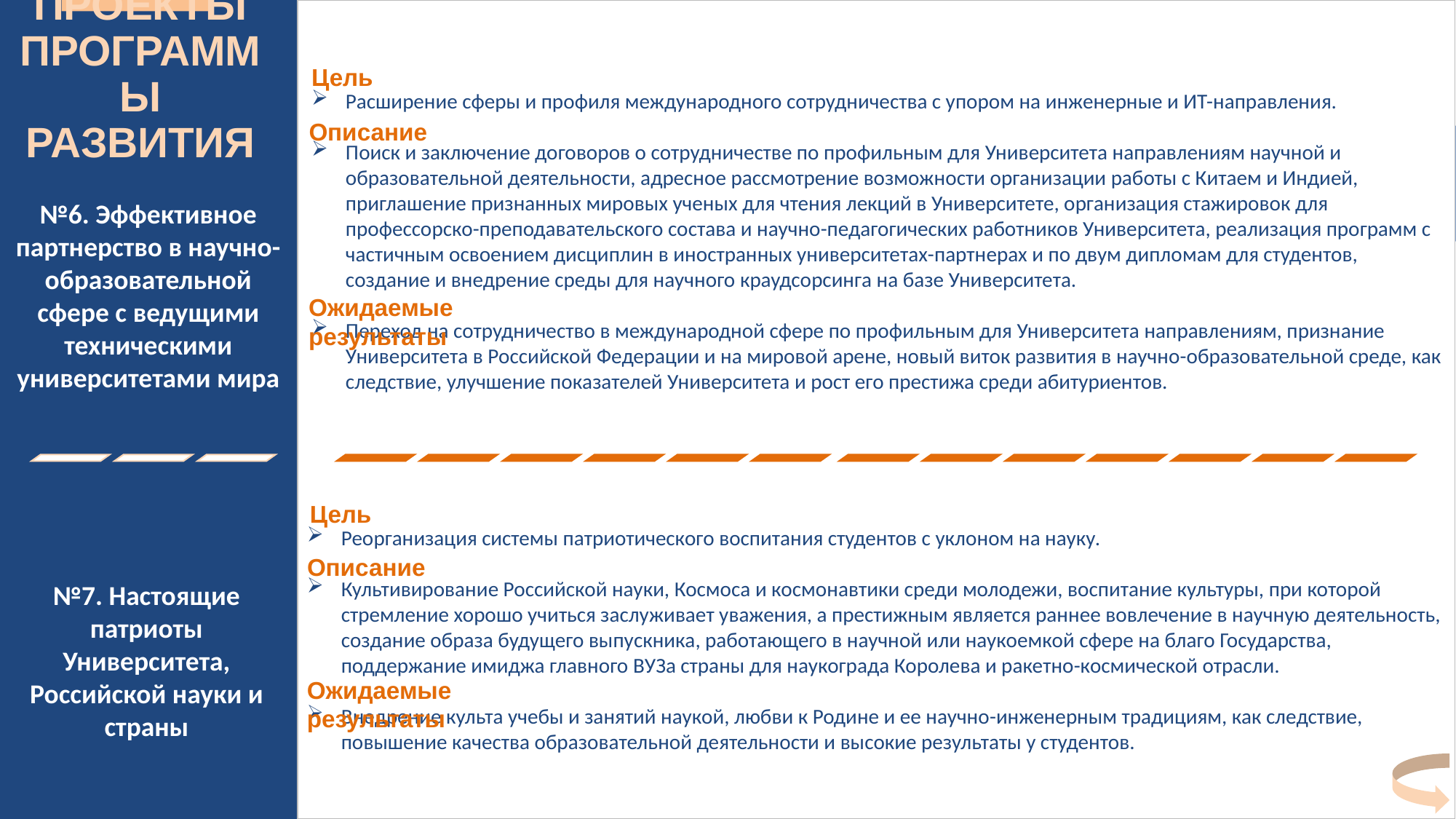

# Проекты программы развития

Расширение сферы и профиля международного сотрудничества с упором на инженерные и ИТ-направления.

Поиск и заключение договоров о сотрудничестве по профильным для Университета направлениям научной и образовательной деятельности, адресное рассмотрение возможности организации работы с Китаем и Индией, приглашение признанных мировых ученых для чтения лекций в Университете, организация стажировок для профессорско-преподавательского состава и научно-педагогических работников Университета, реализация программ с частичным освоением дисциплин в иностранных университетах-партнерах и по двум дипломам для студентов, создание и внедрение среды для научного краудсорсинга на базе Университета.

Переход на сотрудничество в международной сфере по профильным для Университета направлениям, признание Университета в Российской Федерации и на мировой арене, новый виток развития в научно-образовательной среде, как следствие, улучшение показателей Университета и рост его престижа среди абитуриентов.
Цель
Описание
№6. Эффективное партнерство в научно-образовательной сфере с ведущими техническими университетами мира
Ожидаемые результаты

Реорганизация системы патриотического воспитания студентов с уклоном на науку.

Культивирование Российской науки, Космоса и космонавтики среди молодежи, воспитание культуры, при которой стремление хорошо учиться заслуживает уважения, а престижным является раннее вовлечение в научную деятельность, создание образа будущего выпускника, работающего в научной или наукоемкой сфере на благо Государства, поддержание имиджа главного ВУЗа страны для наукограда Королева и ракетно-космической отрасли.

Внедрение культа учебы и занятий наукой, любви к Родине и ее научно-инженерным традициям, как следствие, повышение качества образовательной деятельности и высокие результаты у студентов.
Цель
Описание
№7. Настоящие патриоты Университета, Российской науки и страны
Ожидаемые результаты